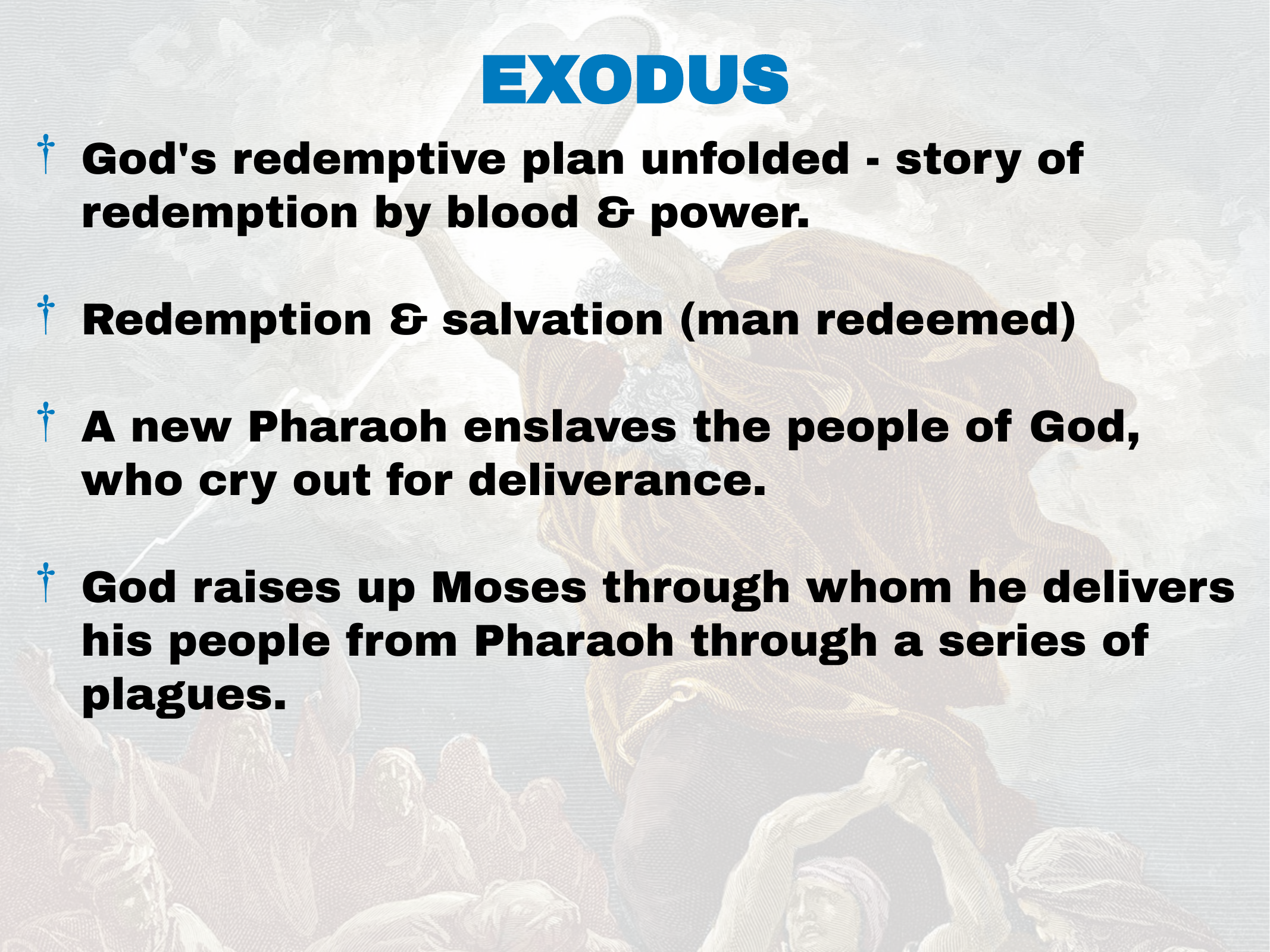

EXODUS
God's redemptive plan unfolded - story of redemption by blood & power.
Redemption & salvation (man redeemed)
A new Pharaoh enslaves the people of God, who cry out for deliverance.
God raises up Moses through whom he delivers his people from Pharaoh through a series of plagues.